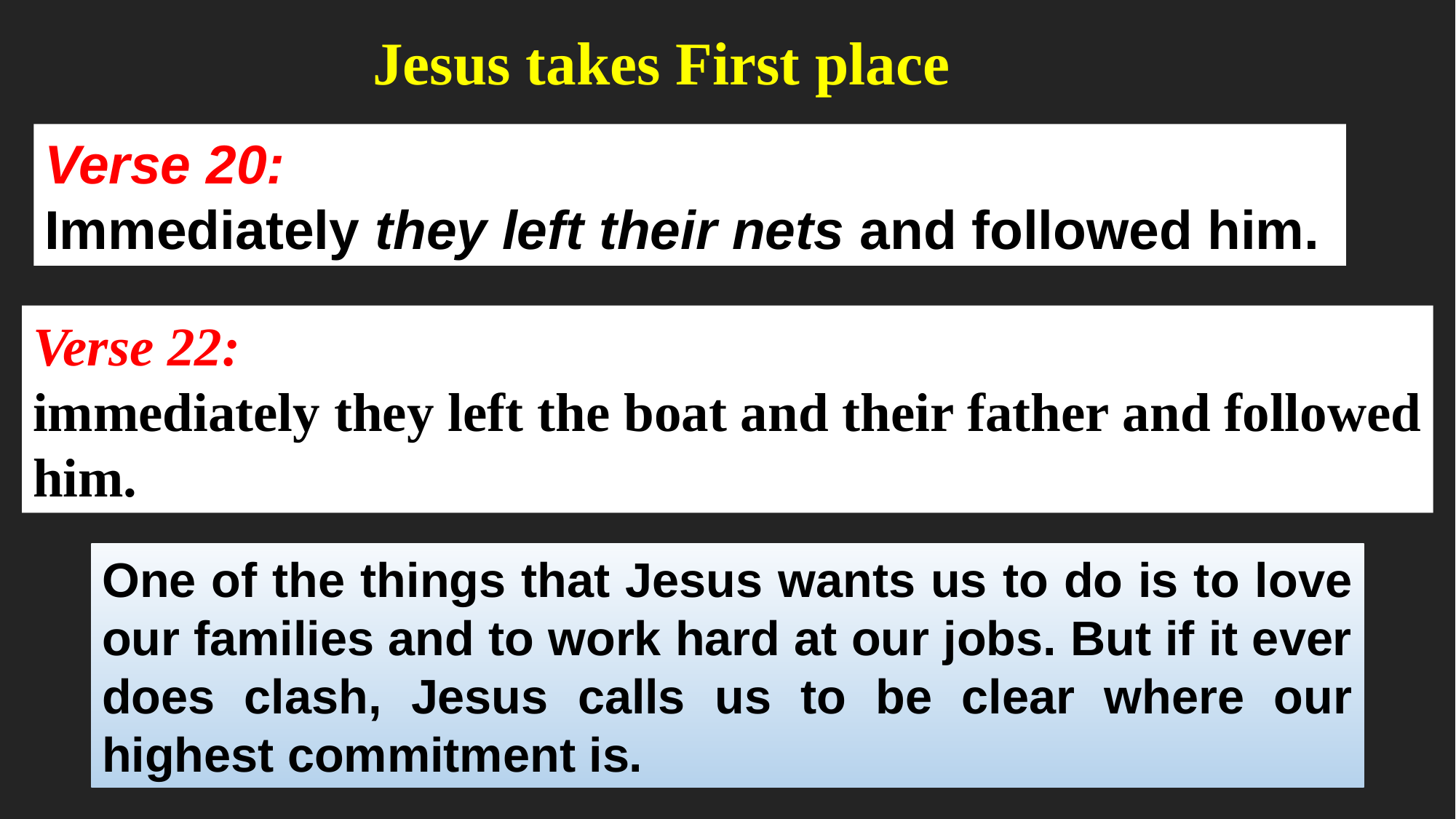

Jesus takes First place
Verse 20:
Immediately they left their nets and followed him.
Verse 22:
immediately they left the boat and their father and followed him.
One of the things that Jesus wants us to do is to love our families and to work hard at our jobs. But if it ever does clash, Jesus calls us to be clear where our highest commitment is.